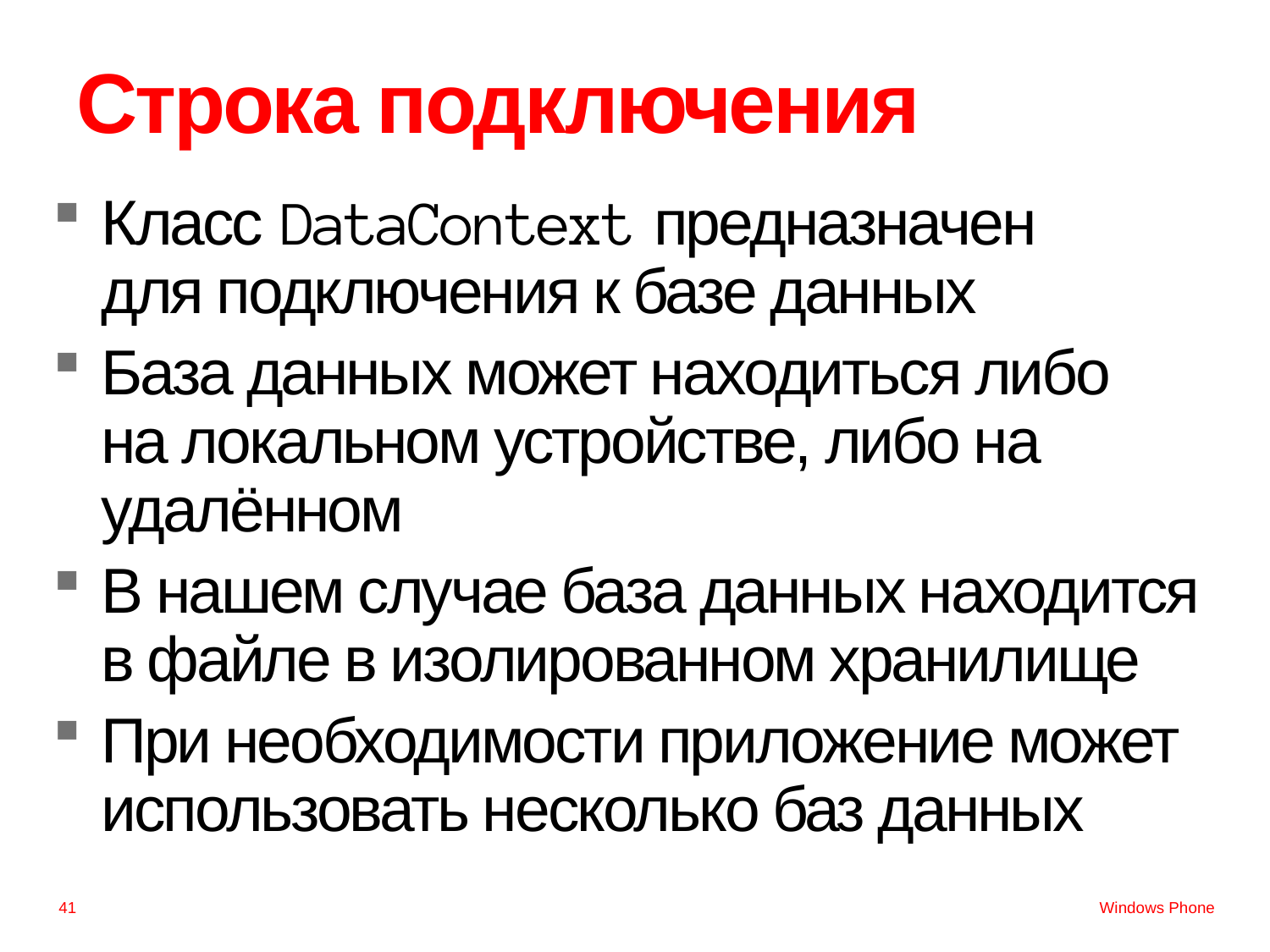

# Строка подключения
Класс DataContext предназначен
для подключения к базе данных
База данных может находиться либо
на локальном устройстве, либо на удалённом
В нашем случае база данных находится
в файле в изолированном хранилище
При необходимости приложение может использовать несколько баз данных
41